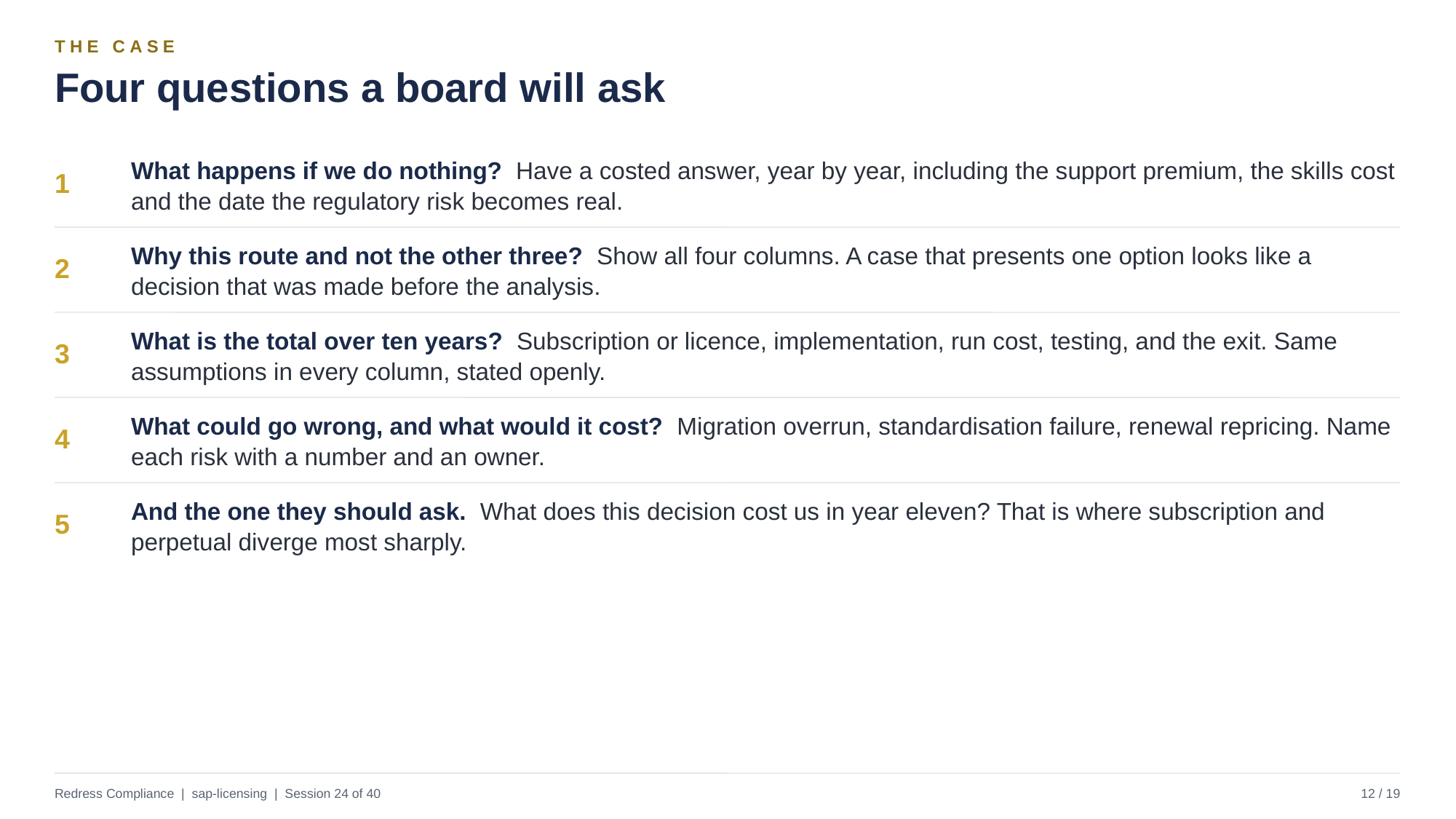

THE CASE
Four questions a board will ask
What happens if we do nothing?  Have a costed answer, year by year, including the support premium, the skills cost and the date the regulatory risk becomes real.
1

Why this route and not the other three?  Show all four columns. A case that presents one option looks like a decision that was made before the analysis.
2

What is the total over ten years?  Subscription or licence, implementation, run cost, testing, and the exit. Same assumptions in every column, stated openly.
3

What could go wrong, and what would it cost?  Migration overrun, standardisation failure, renewal repricing. Name each risk with a number and an owner.
4

And the one they should ask.  What does this decision cost us in year eleven? That is where subscription and perpetual diverge most sharply.
5

Redress Compliance  |  sap-licensing  |  Session 24 of 40
12 / 19